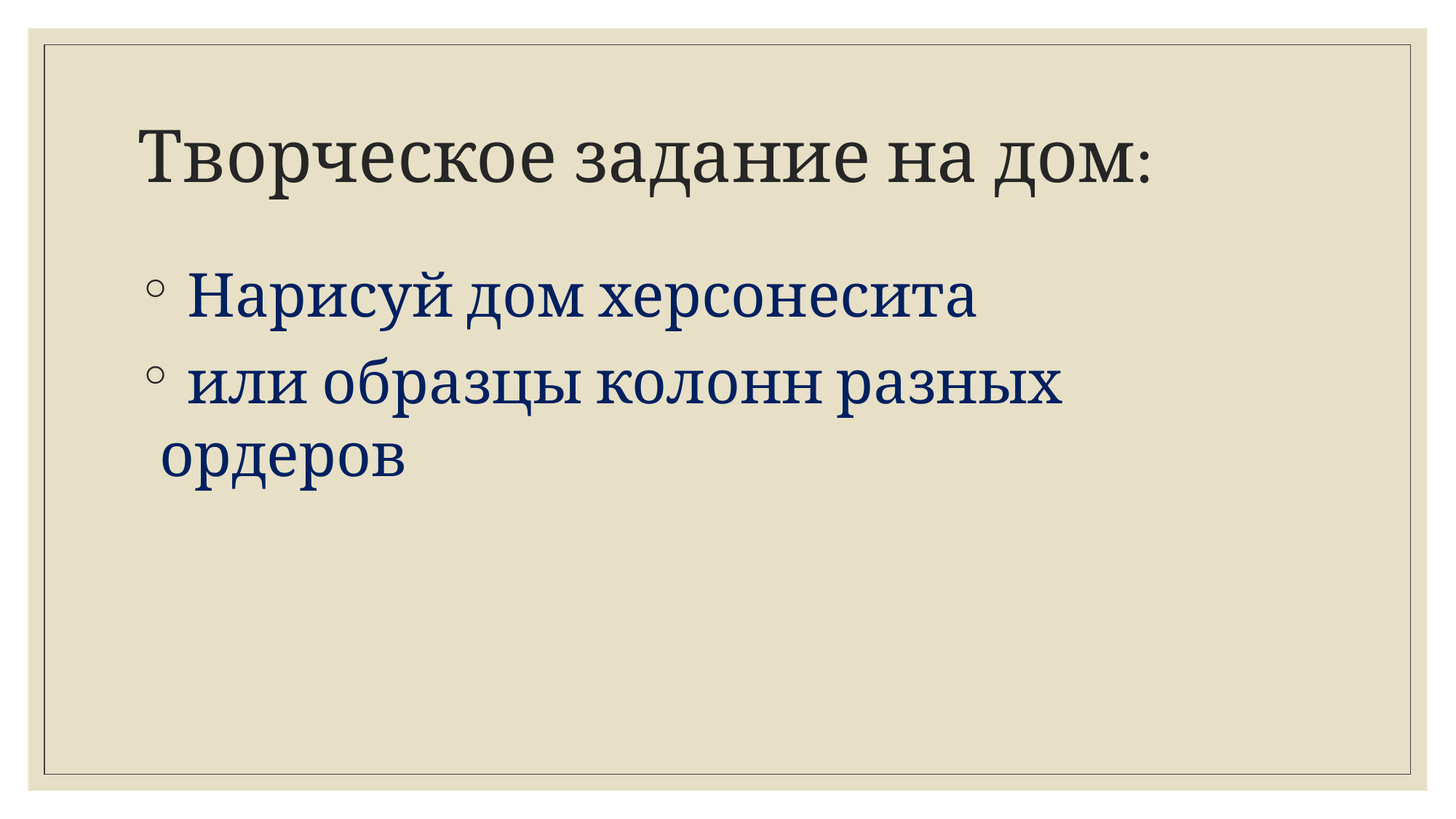

# Творческое задание на дом:
 Нарисуй дом херсонесита
 или образцы колонн разных ордеров